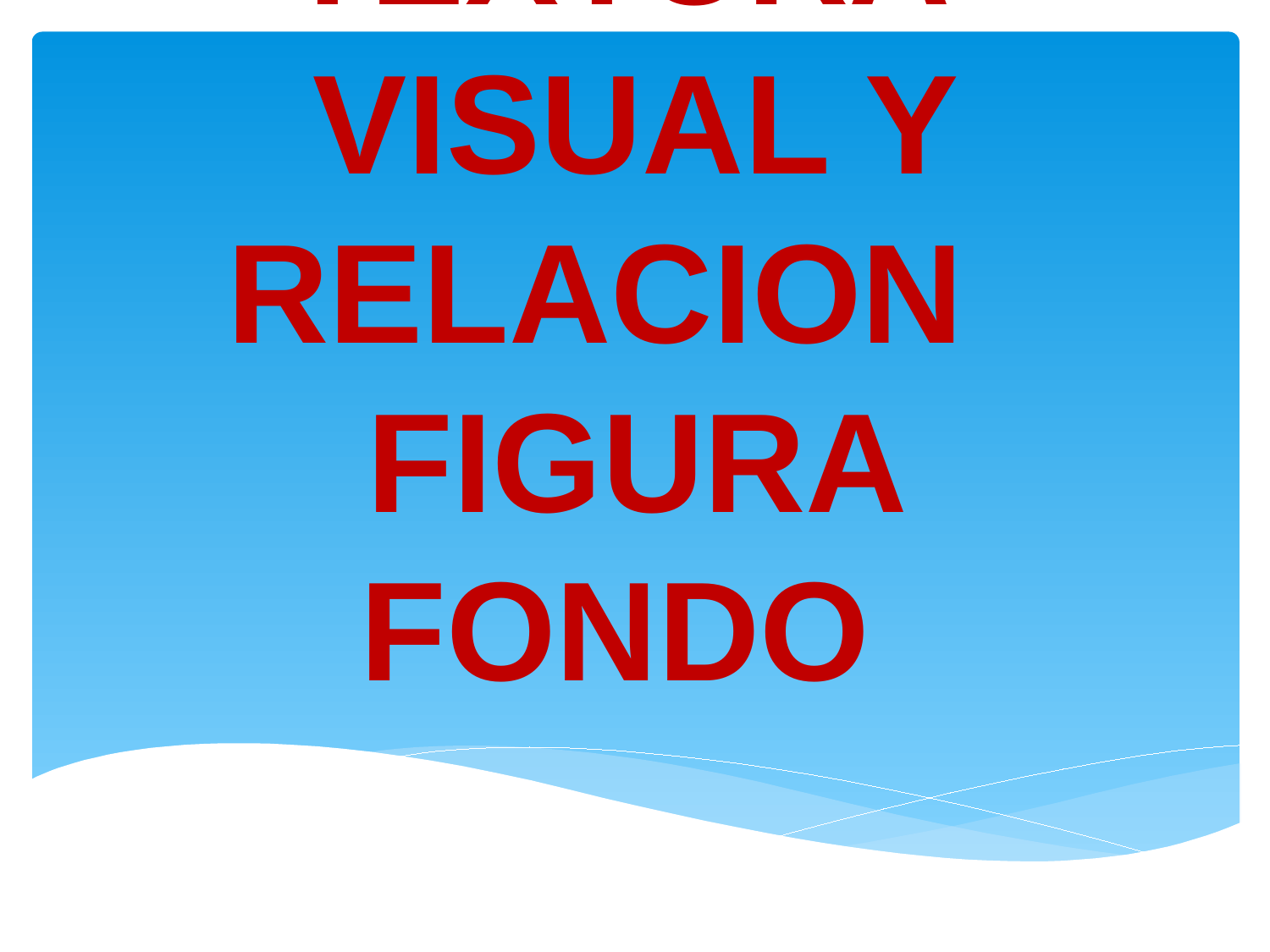

# TEXTURA VISUAL Y RELACION FIGURA FONDO